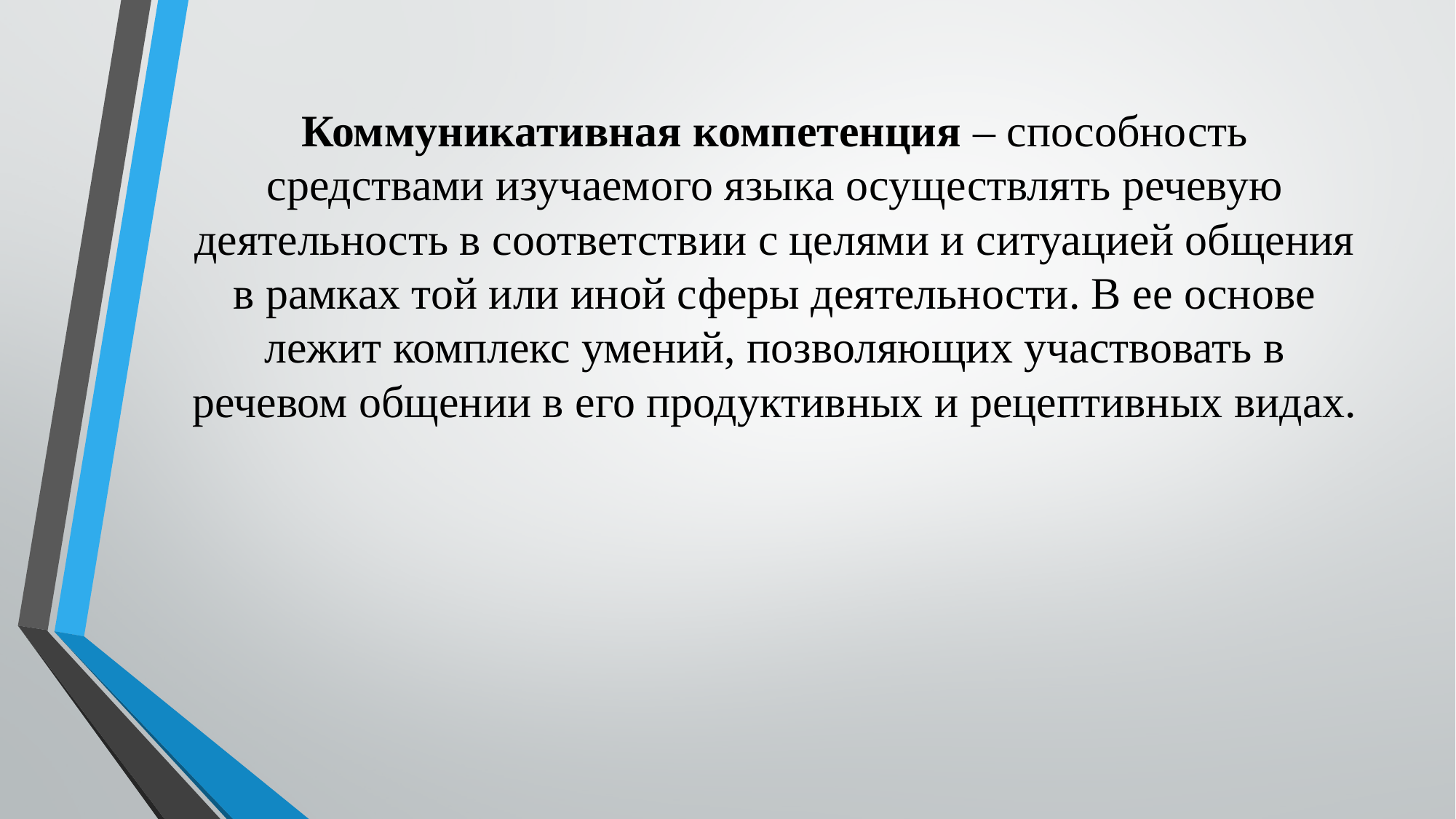

# Коммуникативная компетенция – способность средствами изучаемого языка осуществлять речевую деятельность в соответствии с целями и ситуацией общения в рамках той или иной сферы деятельности. В ее основе лежит комплекс умений, позволяющих участвовать в речевом общении в его продуктивных и рецептивных видах.